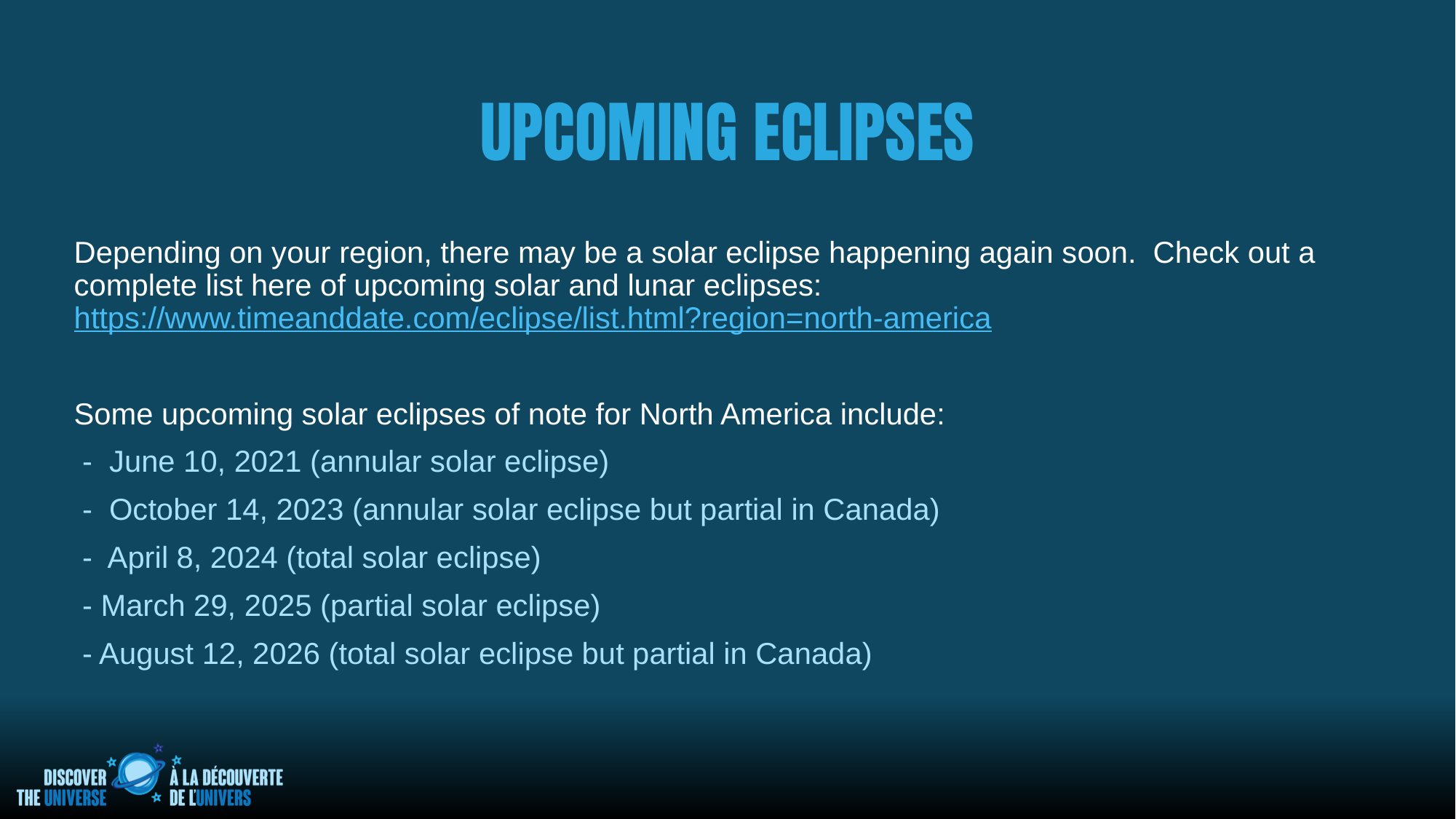

Upcoming eclipses
Depending on your region, there may be a solar eclipse happening again soon.  Check out a complete list here of upcoming solar and lunar eclipses: https://www.timeanddate.com/eclipse/list.html?region=north-america

Some upcoming solar eclipses of note for North America include:
 -  June 10, 2021 (annular solar eclipse)
 -  October 14, 2023 (annular solar eclipse but partial in Canada)
 -  April 8, 2024 (total solar eclipse)
 - March 29, 2025 (partial solar eclipse)
 - August 12, 2026 (total solar eclipse but partial in Canada)